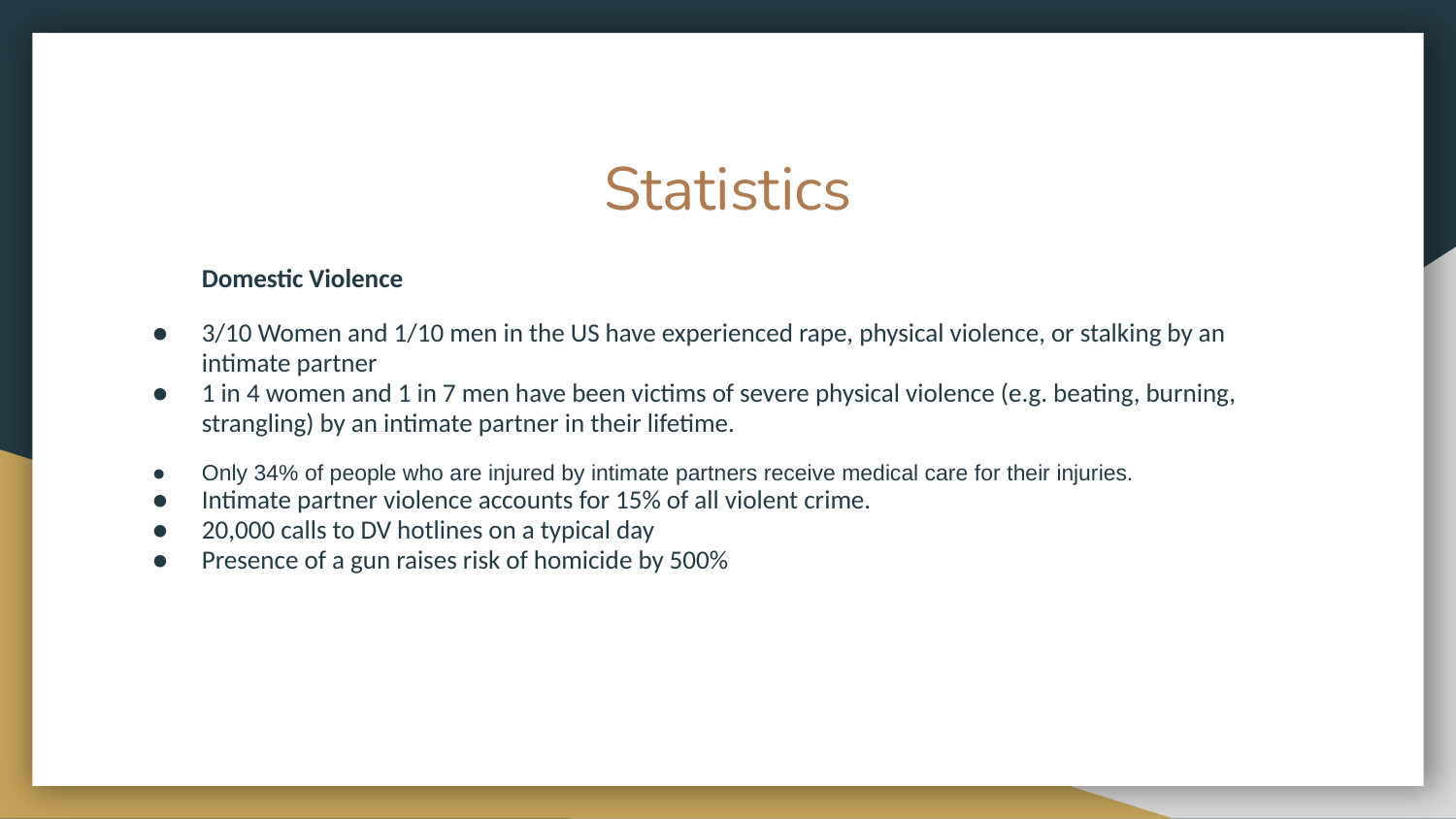

# Statistics
Domestic Violence
3/10 Women and 1/10 men in the US have experienced rape, physical violence, or stalking by an intimate partner
1 in 4 women and 1 in 7 men have been victims of severe physical violence (e.g. beating, burning, strangling) by an intimate partner in their lifetime.
Only 34% of people who are injured by intimate partners receive medical care for their injuries.
Intimate partner violence accounts for 15% of all violent crime.
20,000 calls to DV hotlines on a typical day
Presence of a gun raises risk of homicide by 500%